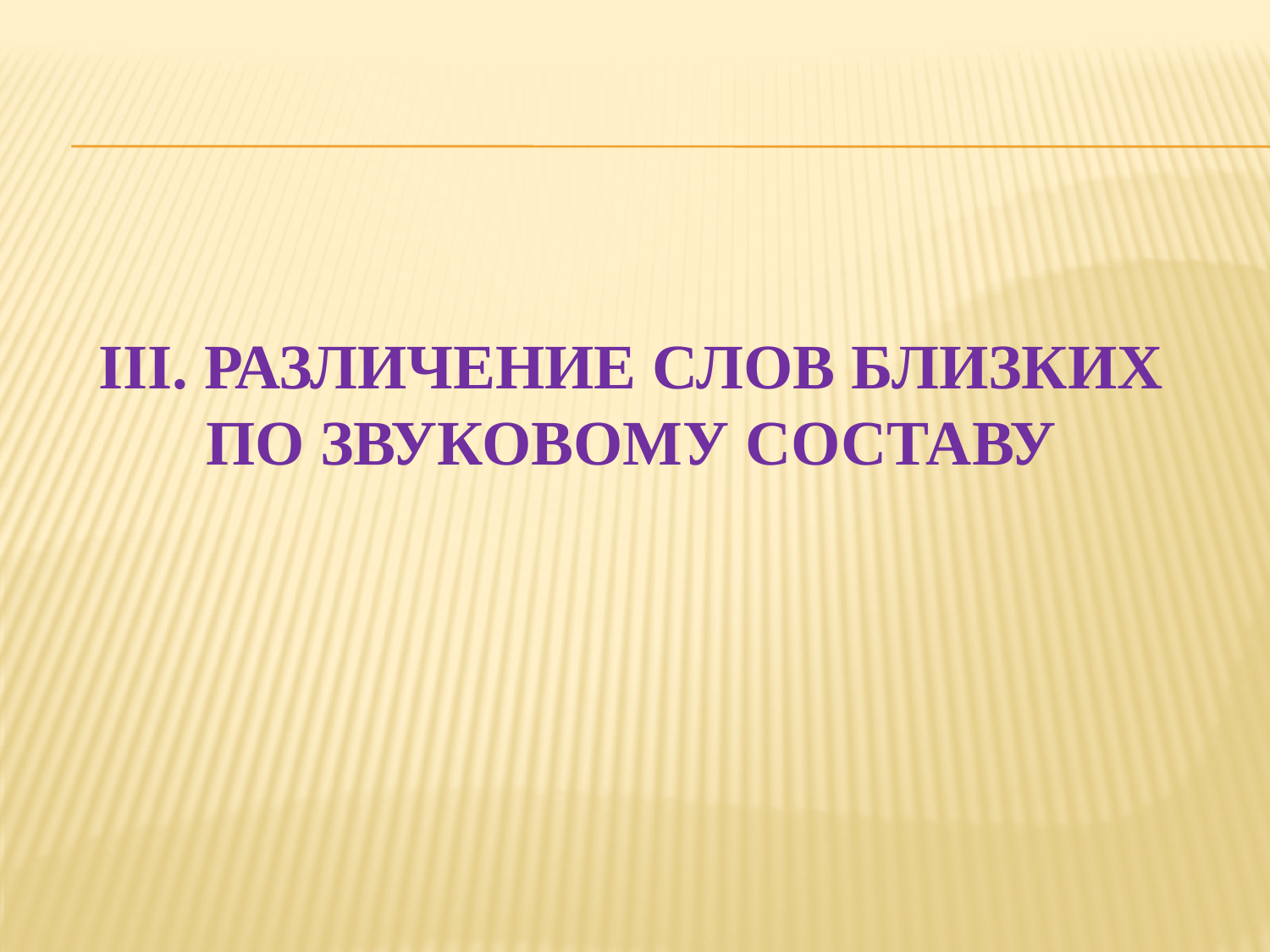

# III. Различение слов близких по звуковому составу